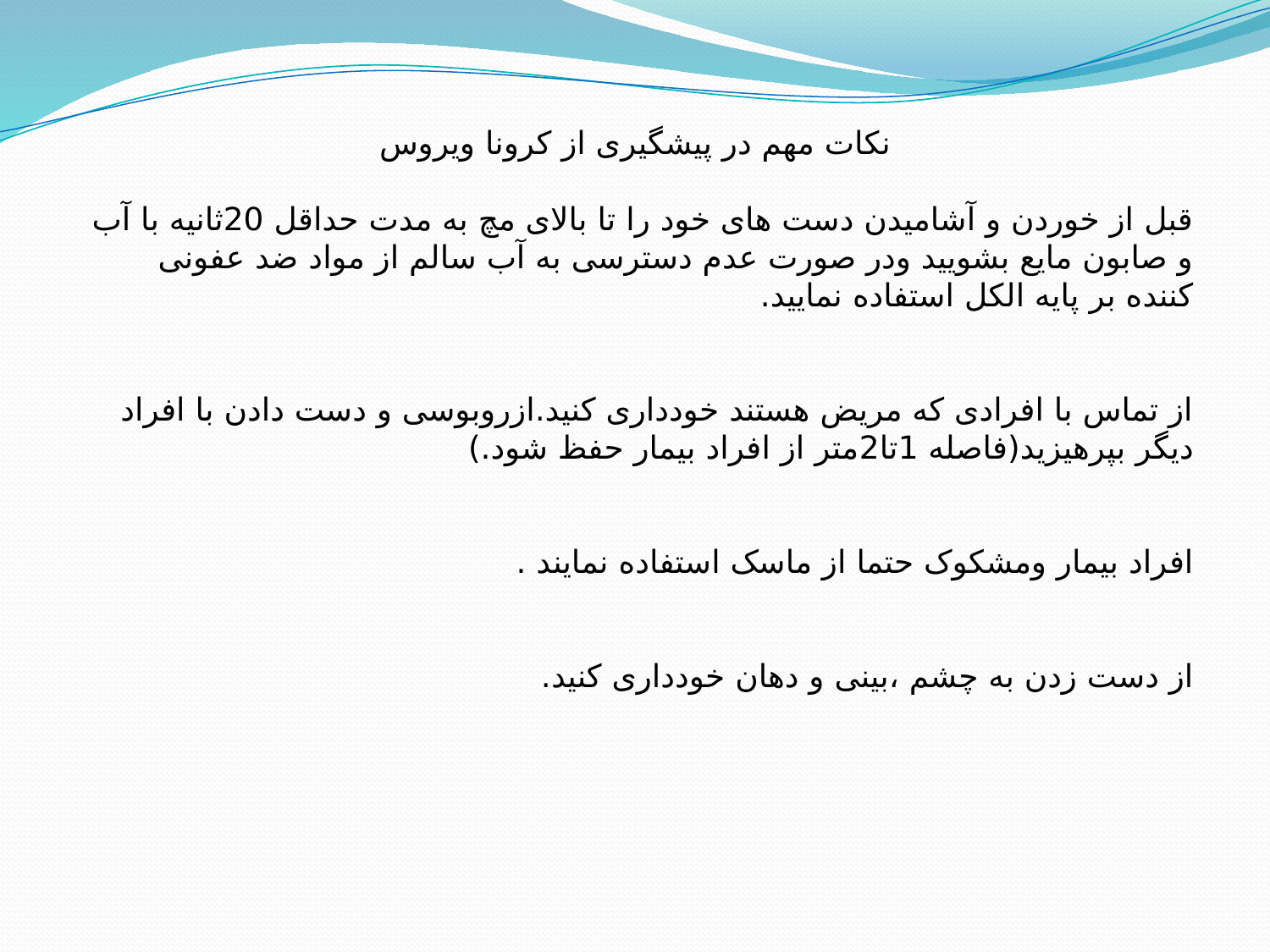

نکات مهم در پیشگیری از کرونا ویروس

قبل از خوردن و آشامیدن دست های خود را تا بالای مچ به مدت حداقل 20ثانیه با آب و صابون مایع بشویید ودر صورت عدم دسترسی به آب سالم از مواد ضد عفونی کننده بر پایه الکل استفاده نمایید.

از تماس با افرادی که مریض هستند خودداری کنید.ازروبوسی و دست دادن با افراد دیگر بپرهیزید(فاصله 1تا2متر از افراد بیمار حفظ شود.)

افراد بیمار ومشکوک حتما از ماسک استفاده نمایند .

از دست زدن به چشم ،بینی و دهان خودداری کنید.